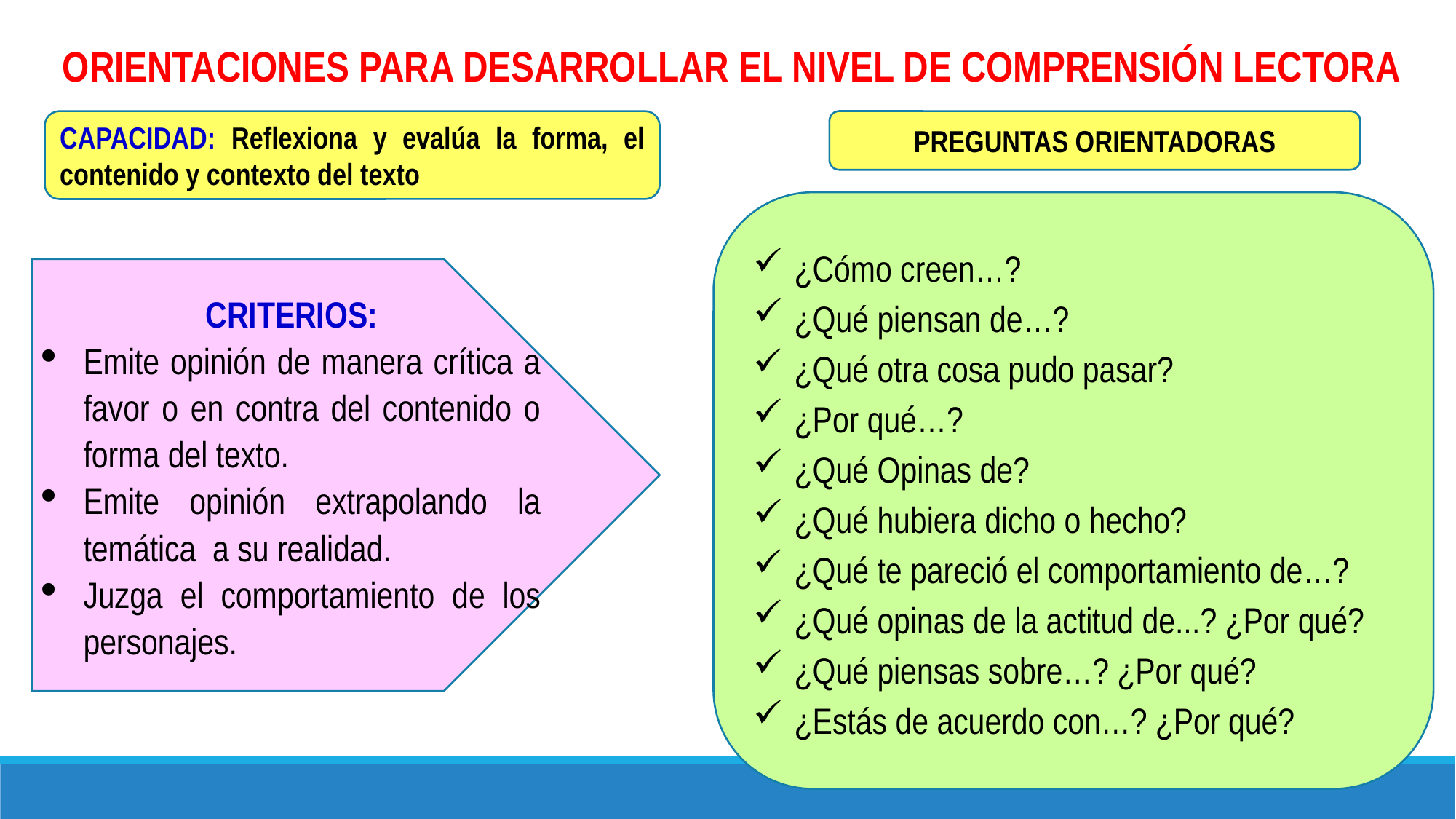

ORIENTACIONES PARA DESARROLLAR EL NIVEL DE COMPRENSIÓN LECTORA
CAPACIDAD: Reflexiona y evalúa la forma, el contenido y contexto del texto
PREGUNTAS ORIENTADORAS
¿Cómo creen…?
¿Qué piensan de…?
¿Qué otra cosa pudo pasar?
¿Por qué…?
¿Qué Opinas de?
¿Qué hubiera dicho o hecho?
¿Qué te pareció el comportamiento de…?
¿Qué opinas de la actitud de...? ¿Por qué?
¿Qué piensas sobre…? ¿Por qué?
¿Estás de acuerdo con…? ¿Por qué?
CRITERIOS:
Emite opinión de manera crítica a favor o en contra del contenido o forma del texto.
Emite opinión extrapolando la temática  a su realidad.
Juzga el comportamiento de los personajes.